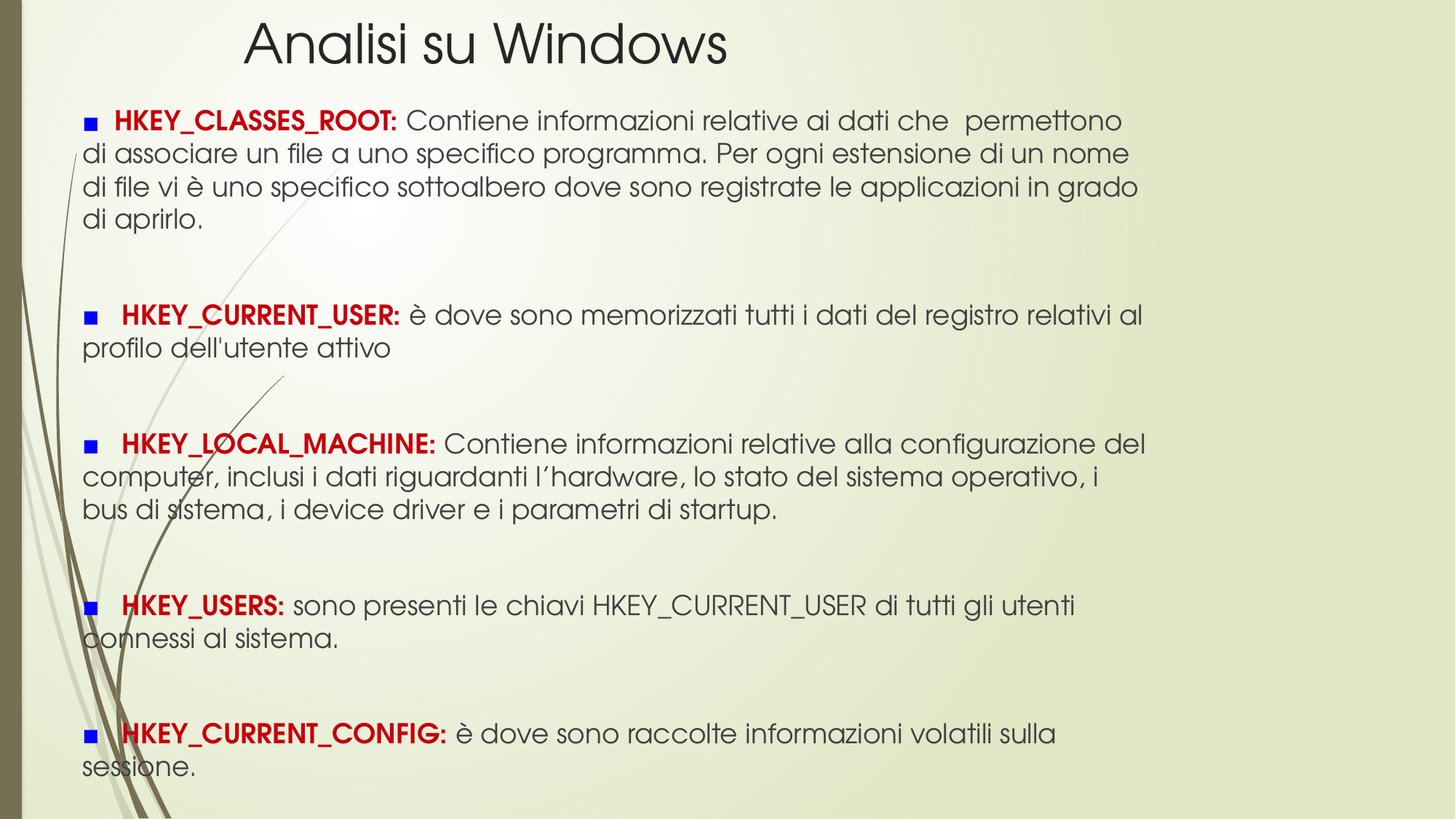

# Analisi su Windows
  HKEY_CLASSES_ROOT: Contiene informazioni relative ai dati che  permettono di associare un ﬁle a uno speciﬁco programma. Per ogni estensione di un nome di ﬁle vi è uno speciﬁco sottoalbero dove sono registrate le applicazioni in grado di aprirlo.

   HKEY_CURRENT_USER: è dove sono memorizzati tutti i dati del registro relativi al profilo dell'utente attivo

   HKEY_LOCAL_MACHINE: Contiene informazioni relative alla conﬁgurazione del computer, inclusi i dati riguardanti l’hardware, lo stato del sistema operativo, i bus di sistema, i device driver e i parametri di startup.

   HKEY_USERS: sono presenti le chiavi HKEY_CURRENT_USER di tutti gli utenti connessi al sistema.

   HKEY_CURRENT_CONFIG: è dove sono raccolte informazioni volatili sulla sessione.